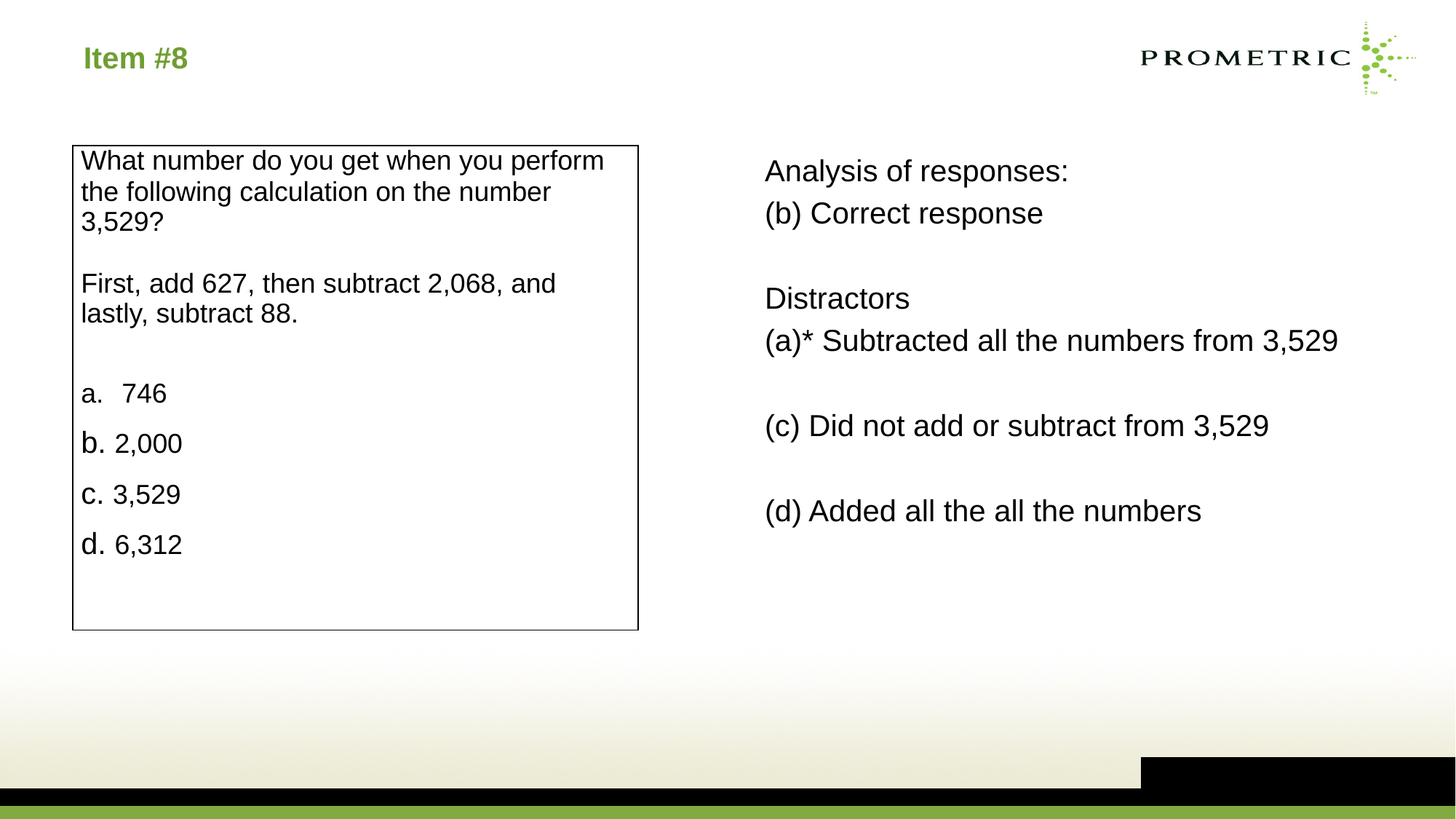

# Item #8
| What number do you get when you perform the following calculation on the number 3,529? First, add 627, then subtract 2,068, and lastly, subtract 88. |
| --- |
| 746 |
| b. 2,000 |
| c. 3,529 |
| d. 6,312 |
Analysis of responses:
(b) Correct response

Distractors
(a)* Subtracted all the numbers from 3,529

(c) Did not add or subtract from 3,529

(d) Added all the all the numbers